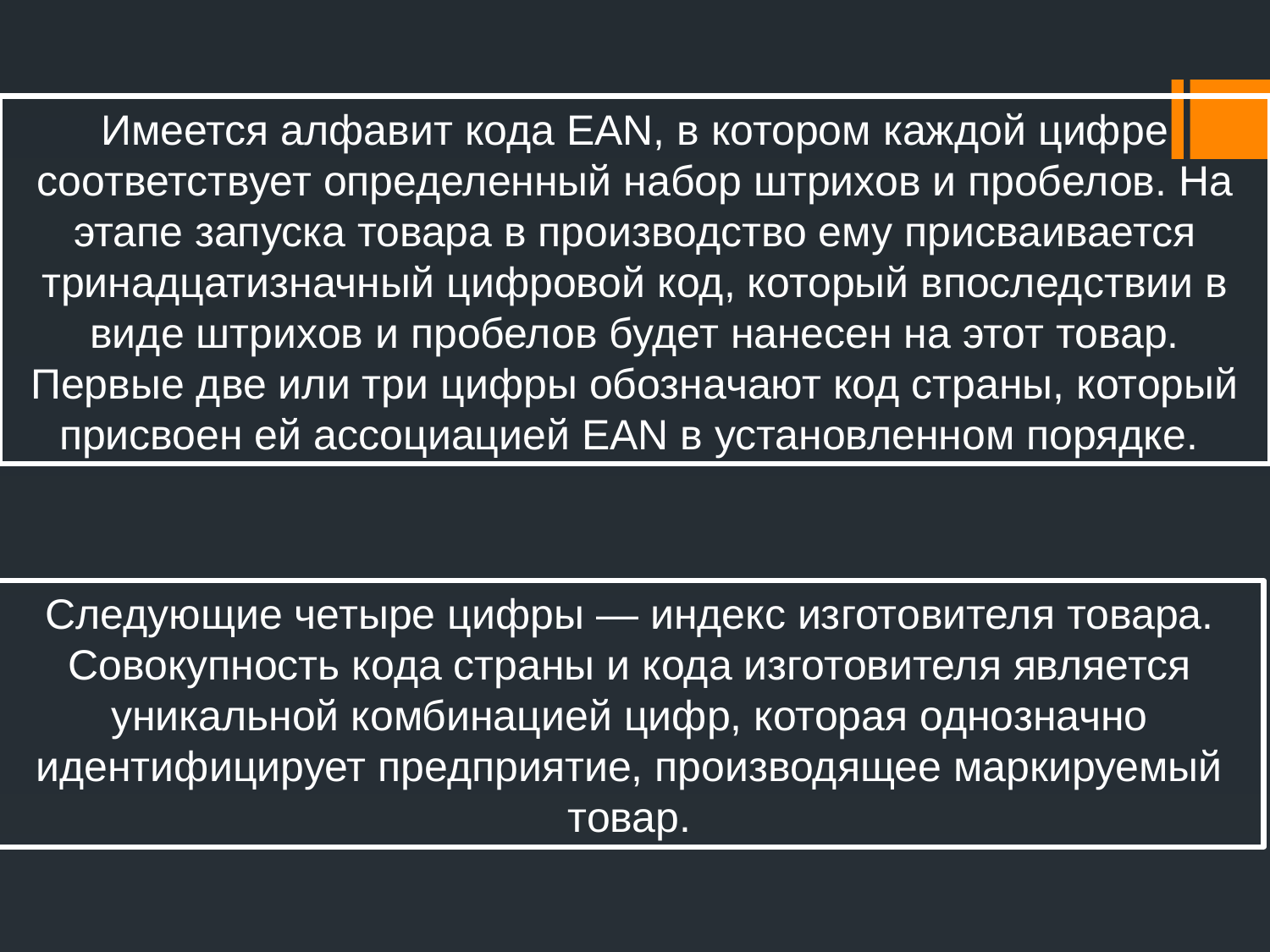

Имеется алфавит кода EAN, в котором каждой цифре соответствует определенный набор штрихов и пробелов. На этапе запуска товара в производство ему присваивается тринадцатизначный цифровой код, который впоследствии в виде штрихов и пробелов будет нанесен на этот товар. Первые две или три цифры обозначают код страны, который присвоен ей ассоциацией EAN в установленном порядке.
Следующие четыре цифры — индекс изготовителя товара. Совокупность кода страны и кода изготовителя является уникальной комбинацией цифр, которая однозначно идентифицирует предприятие, производящее маркируемый товар.